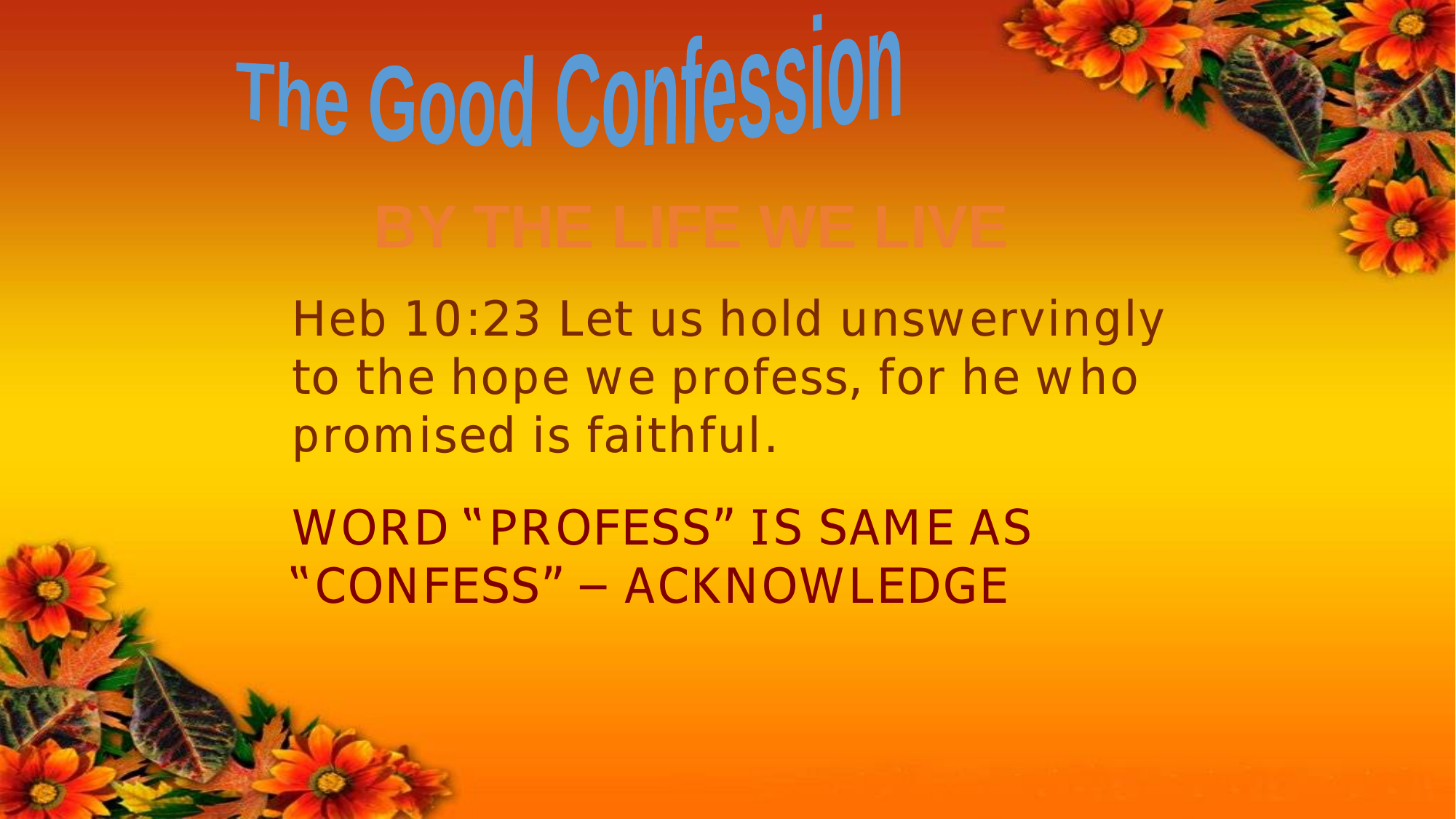

The Good Confession
BY THE LIFE WE LIVE
Heb 10:23 Let us hold unswervingly to the hope we profess, for he who promised is faithful.

WORD “PROFESS” IS SAME AS “CONFESS” – ACKNOWLEDGE